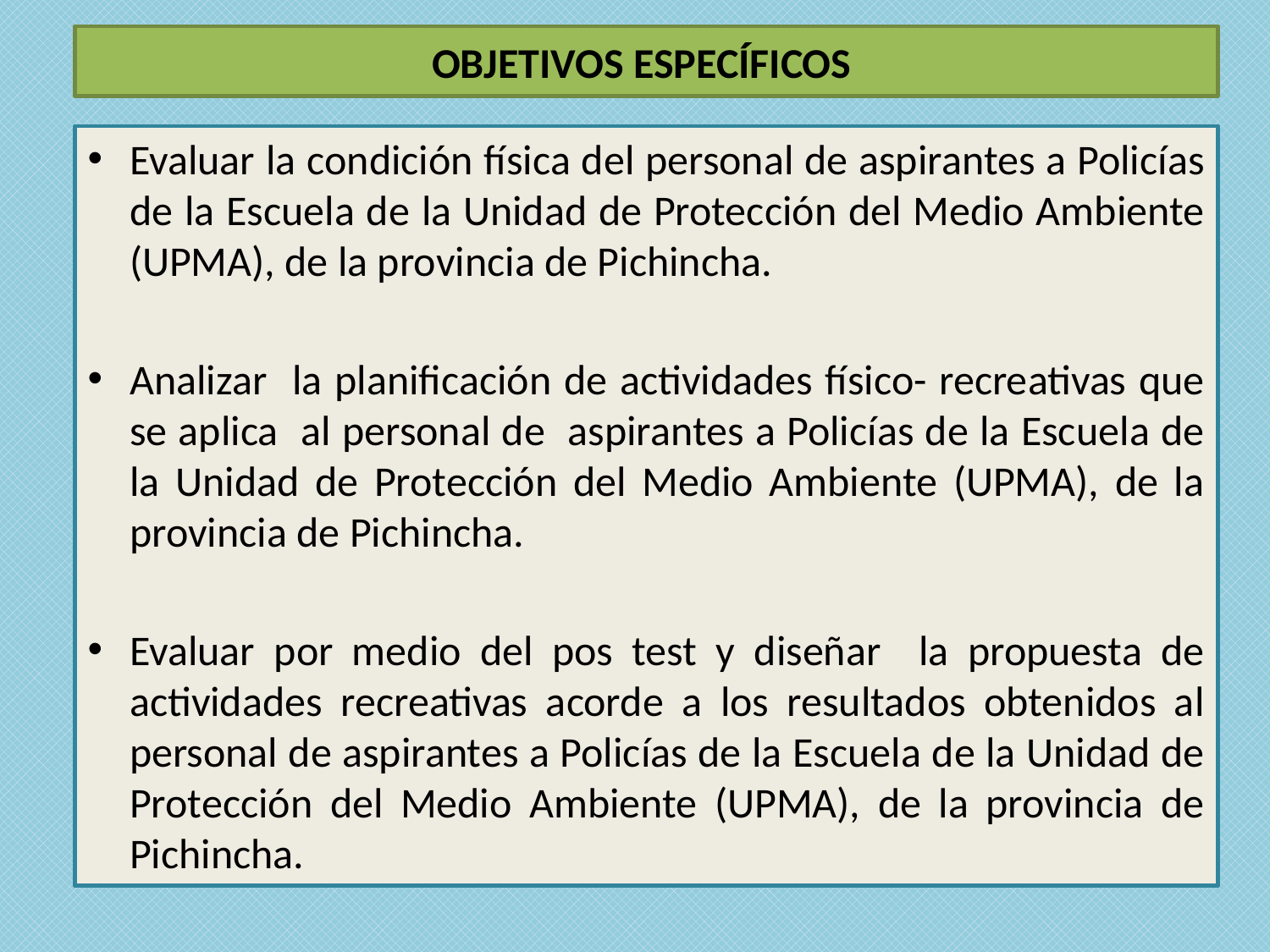

# OBJETIVOS ESPECÍFICOS
Evaluar la condición física del personal de aspirantes a Policías de la Escuela de la Unidad de Protección del Medio Ambiente (UPMA), de la provincia de Pichincha.

Analizar  la planificación de actividades físico- recreativas que se aplica  al personal de  aspirantes a Policías de la Escuela de la Unidad de Protección del Medio Ambiente (UPMA), de la provincia de Pichincha.

Evaluar por medio del pos test y diseñar  la propuesta de actividades recreativas acorde a los resultados obtenidos al personal de aspirantes a Policías de la Escuela de la Unidad de Protección del Medio Ambiente (UPMA), de la provincia de Pichincha.